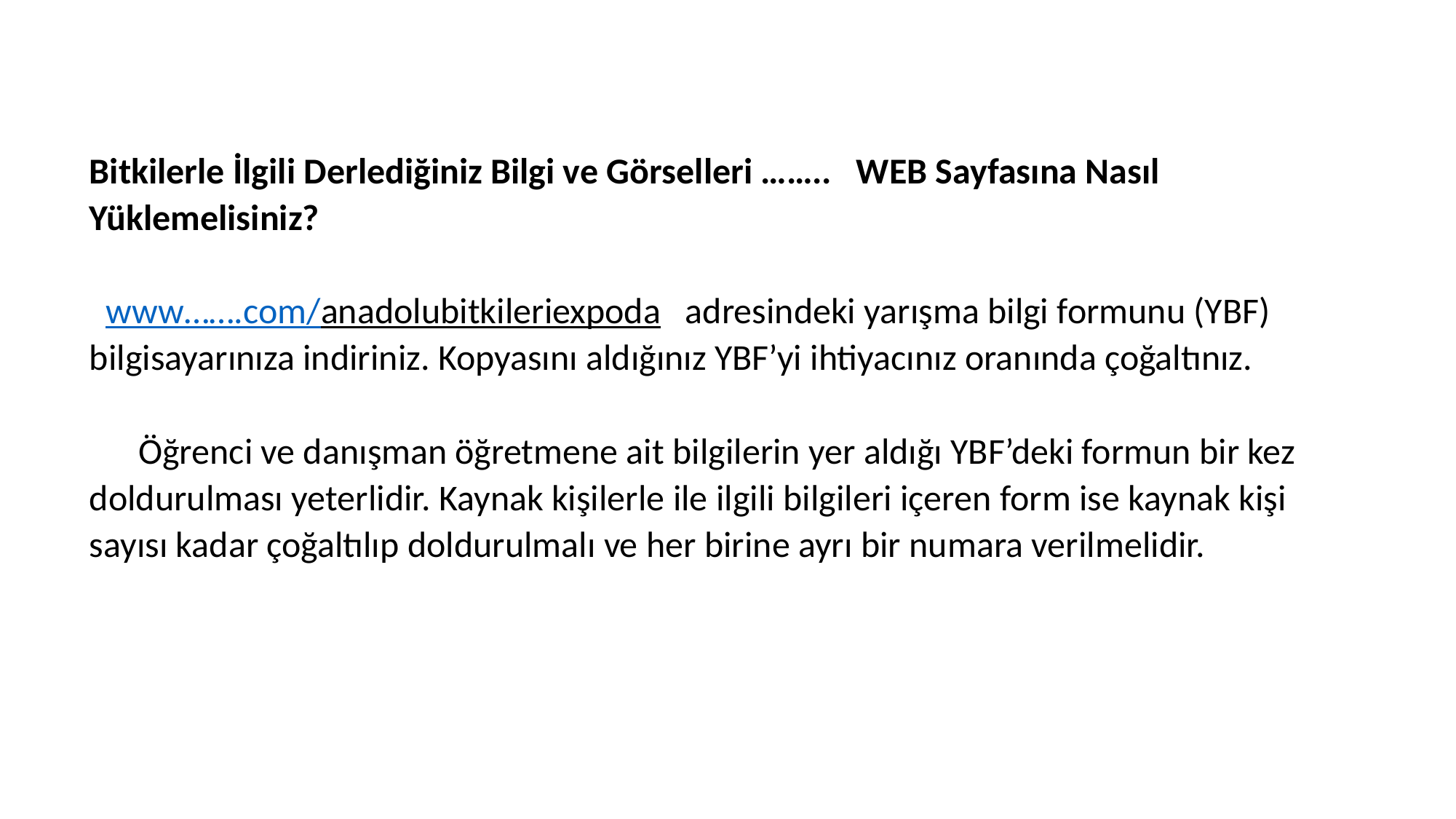

Bitkilerle İlgili Derlediğiniz Bilgi ve Görselleri ……..   WEB Sayfasına Nasıl Yüklemelisiniz?

  www…….com/anadolubitkileriexpoda   adresindeki yarışma bilgi formunu (YBF) bilgisayarınıza indiriniz. Kopyasını aldığınız YBF’yi ihtiyacınız oranında çoğaltınız.

      Öğrenci ve danışman öğretmene ait bilgilerin yer aldığı YBF’deki formun bir kez doldurulması yeterlidir. Kaynak kişilerle ile ilgili bilgileri içeren form ise kaynak kişi sayısı kadar çoğaltılıp doldurulmalı ve her birine ayrı bir numara verilmelidir.